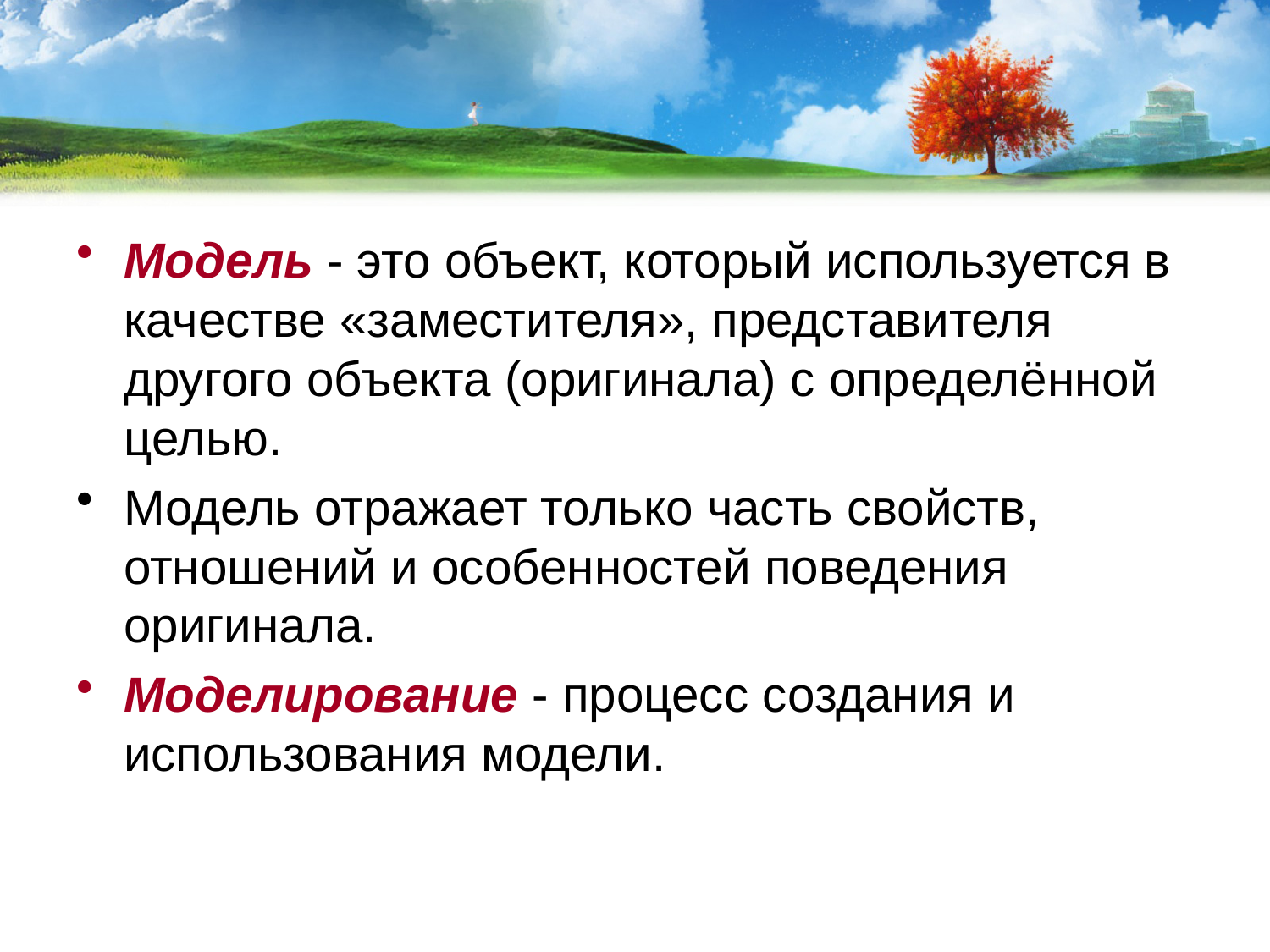

#
Модель - это объект, который используется в качестве «заместителя», представителя другого объекта (оригинала) с определённой целью.
Модель отражает только часть свойств, отношений и особенностей поведения оригинала.
Моделирование - процесс создания и использования модели.